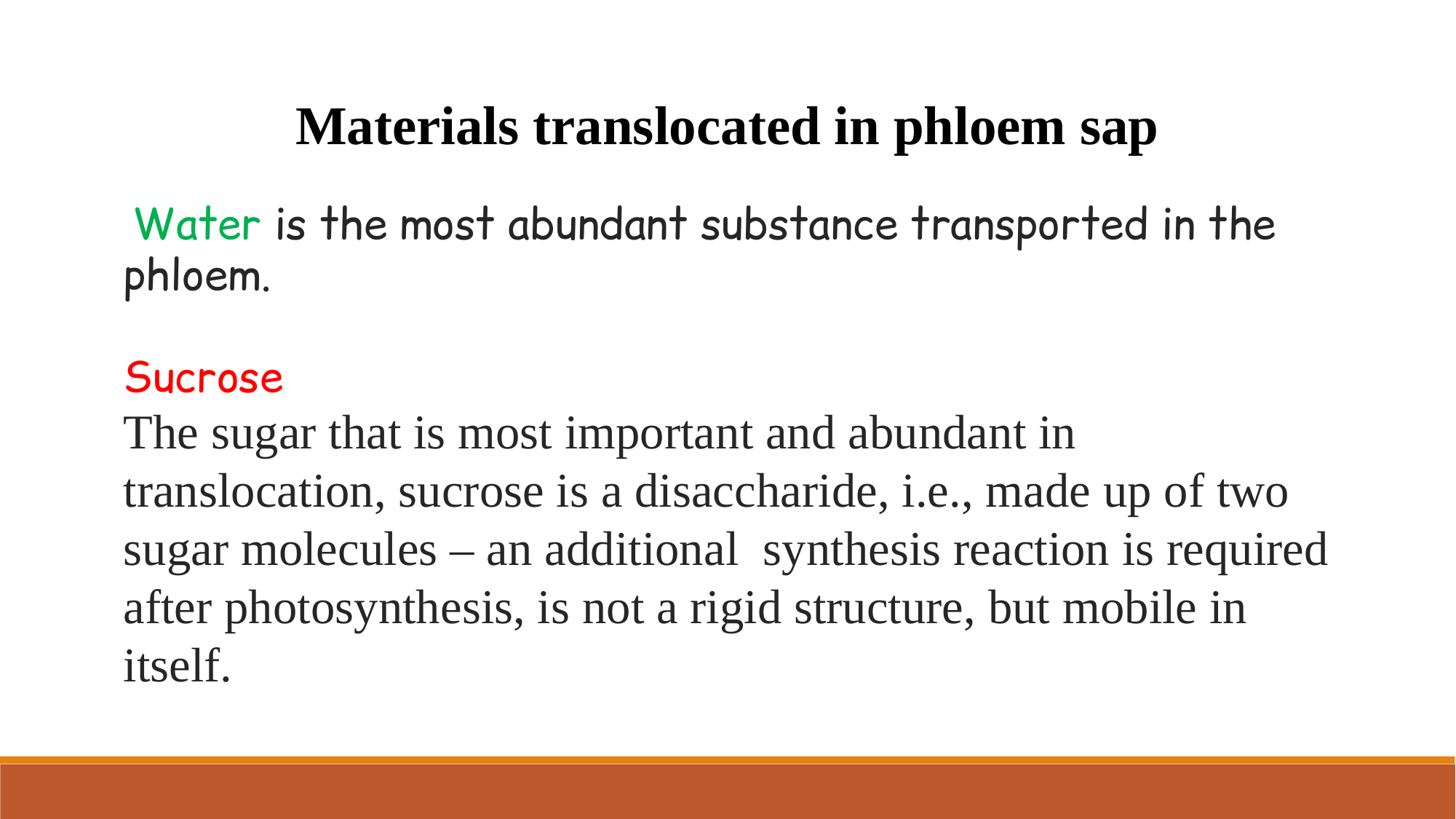

Materials translocated in phloem sap
 Water is the most abundant substance transported in the phloem.

Sucrose
The sugar that is most important and abundant in translocation, sucrose is a disaccharide, i.e., made up of two sugar molecules – an additional  synthesis reaction is required after photosynthesis, is not a rigid structure, but mobile in itself.